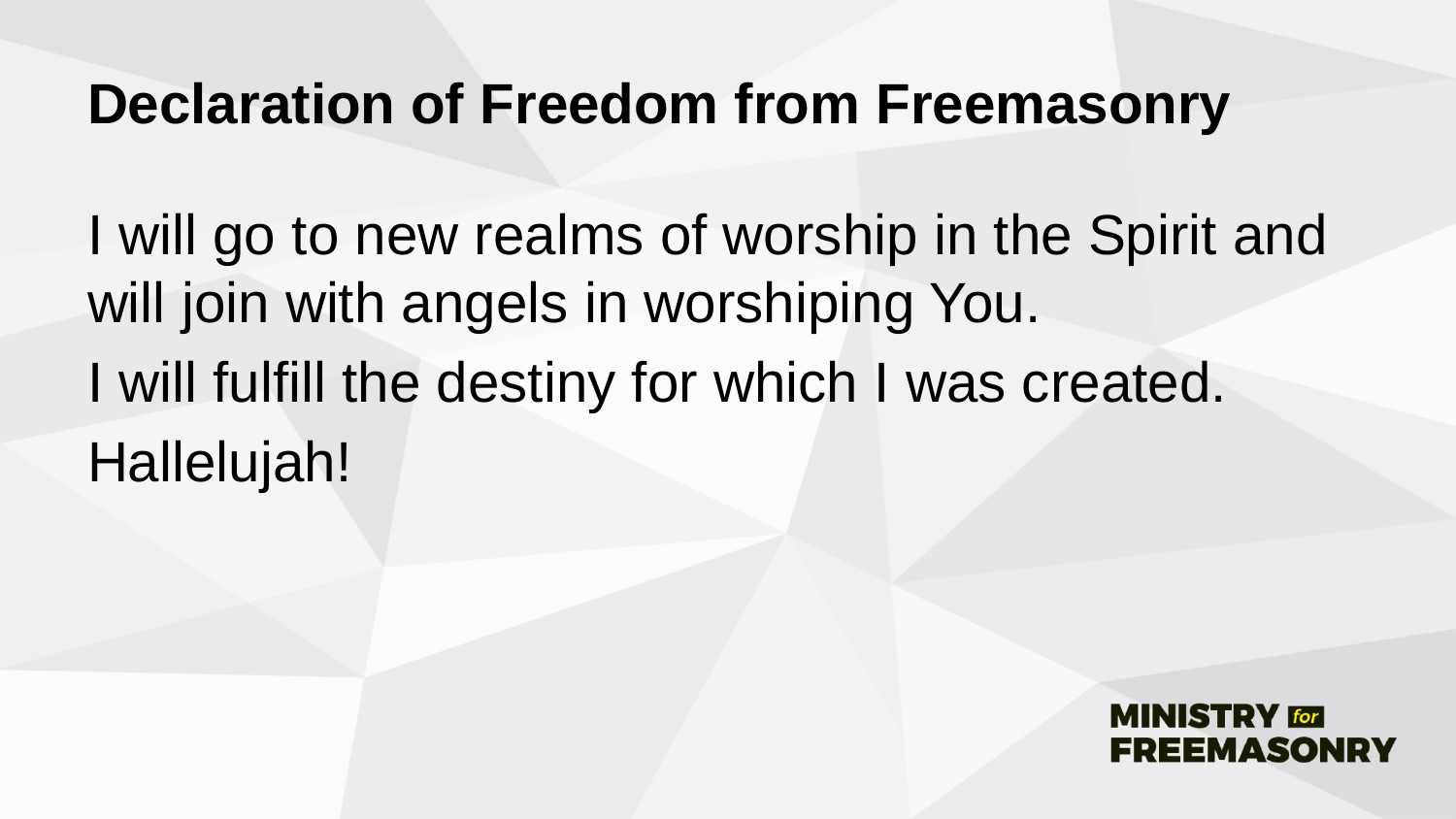

# Declaration of Freedom from Freemasonry
I will go to new realms of worship in the Spirit and will join with angels in worshiping You.
I will fulfill the destiny for which I was created.
Hallelujah!